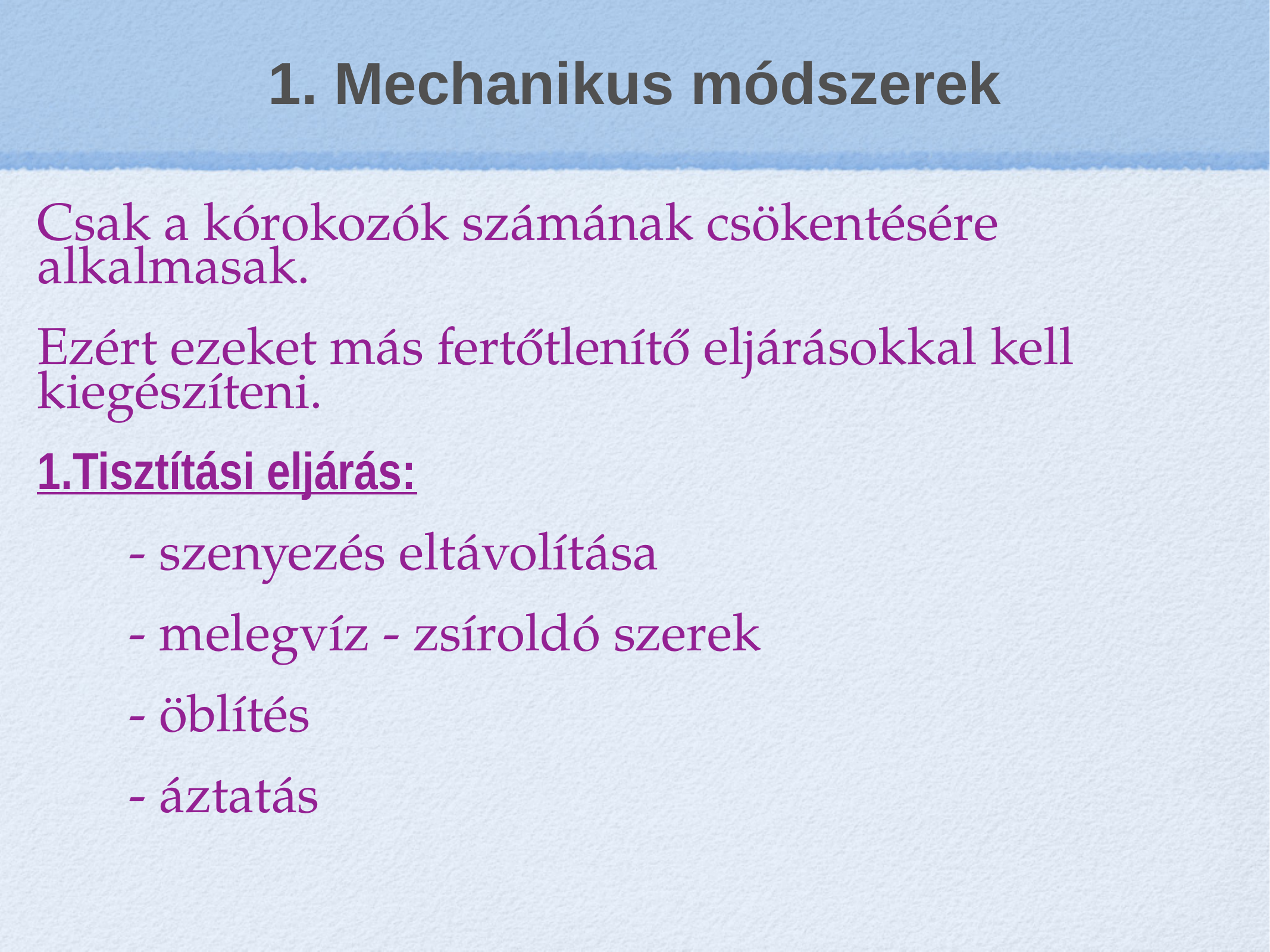

# 1. Mechanikus módszerek
Csak a kórokozók számának csökentésére alkalmasak.
Ezért ezeket más fertőtlenítő eljárásokkal kell kiegészíteni.
1.Tisztítási eljárás:
- szenyezés eltávolítása
- melegvíz - zsíroldó szerek
- öblítés
- áztatás